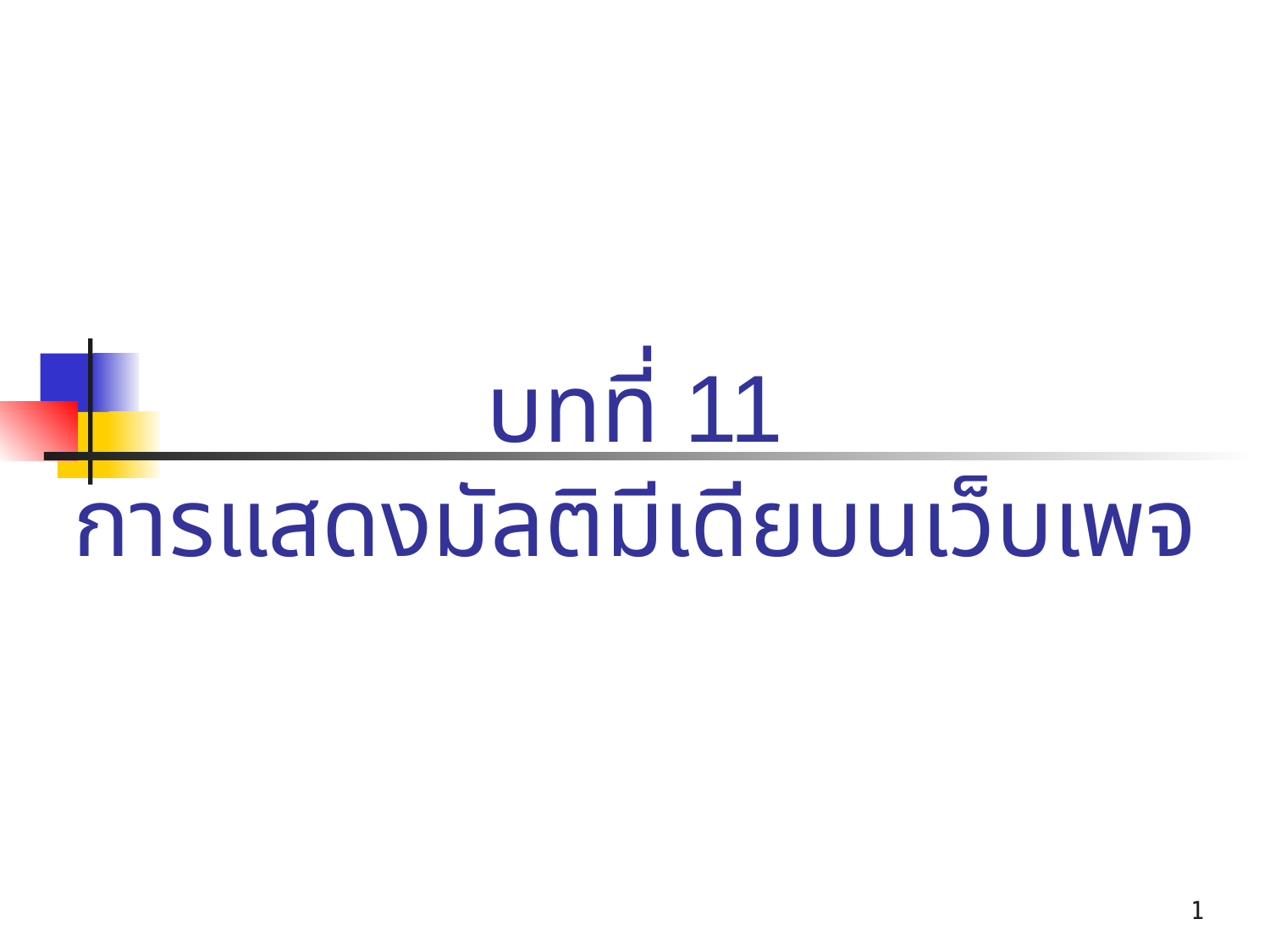

# บทที่ 11 การแสดงมัลติมีเดียบนเว็บเพจ
1